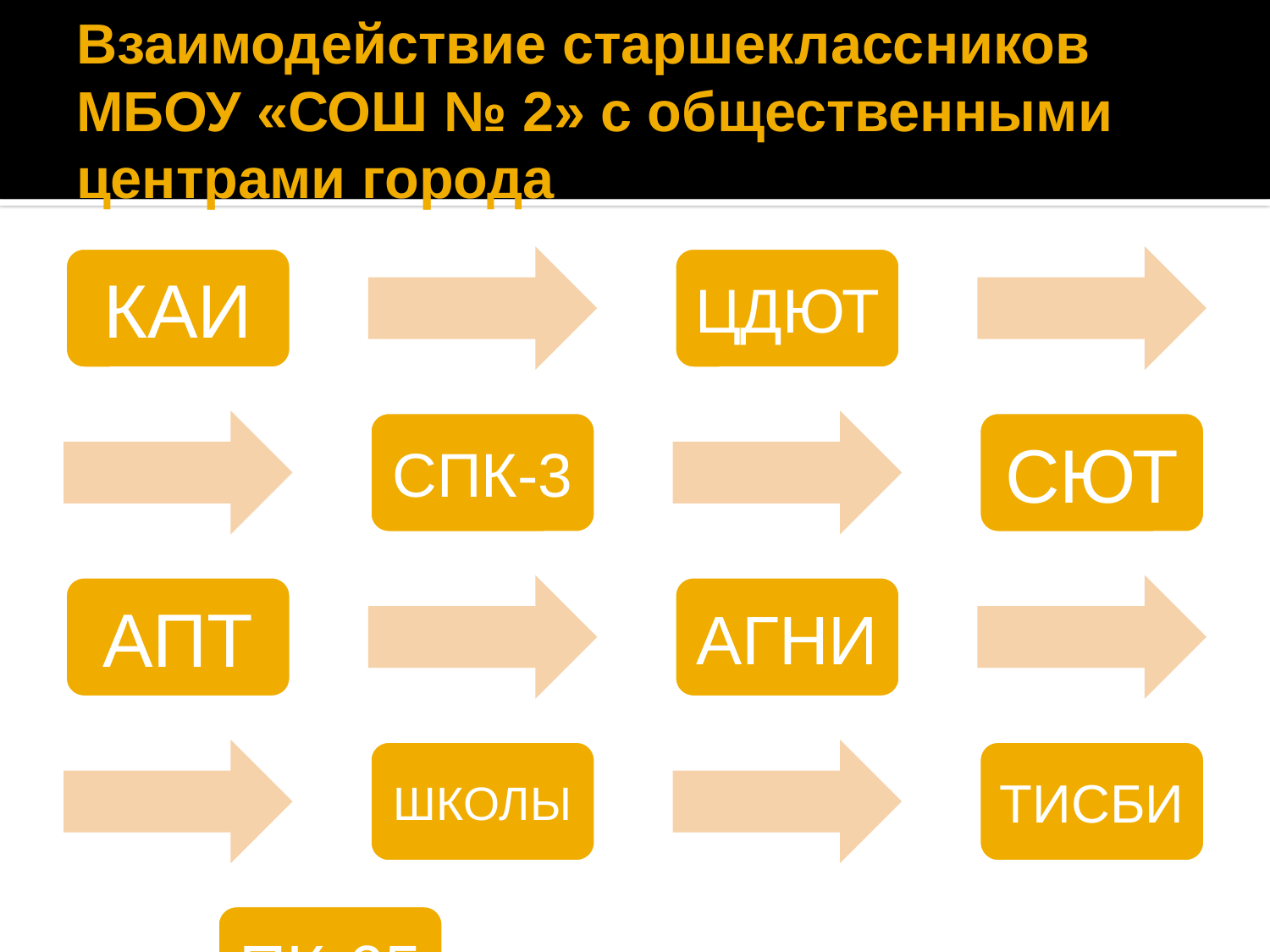

# Взаимодействие старшеклассников МБОУ «СОШ № 2» с общественными центрами города
КАИ
ЦДЮТ
СЮТ
СПК-3
АПТ
АГНИ
ТИСБИ
ШКОЛЫ